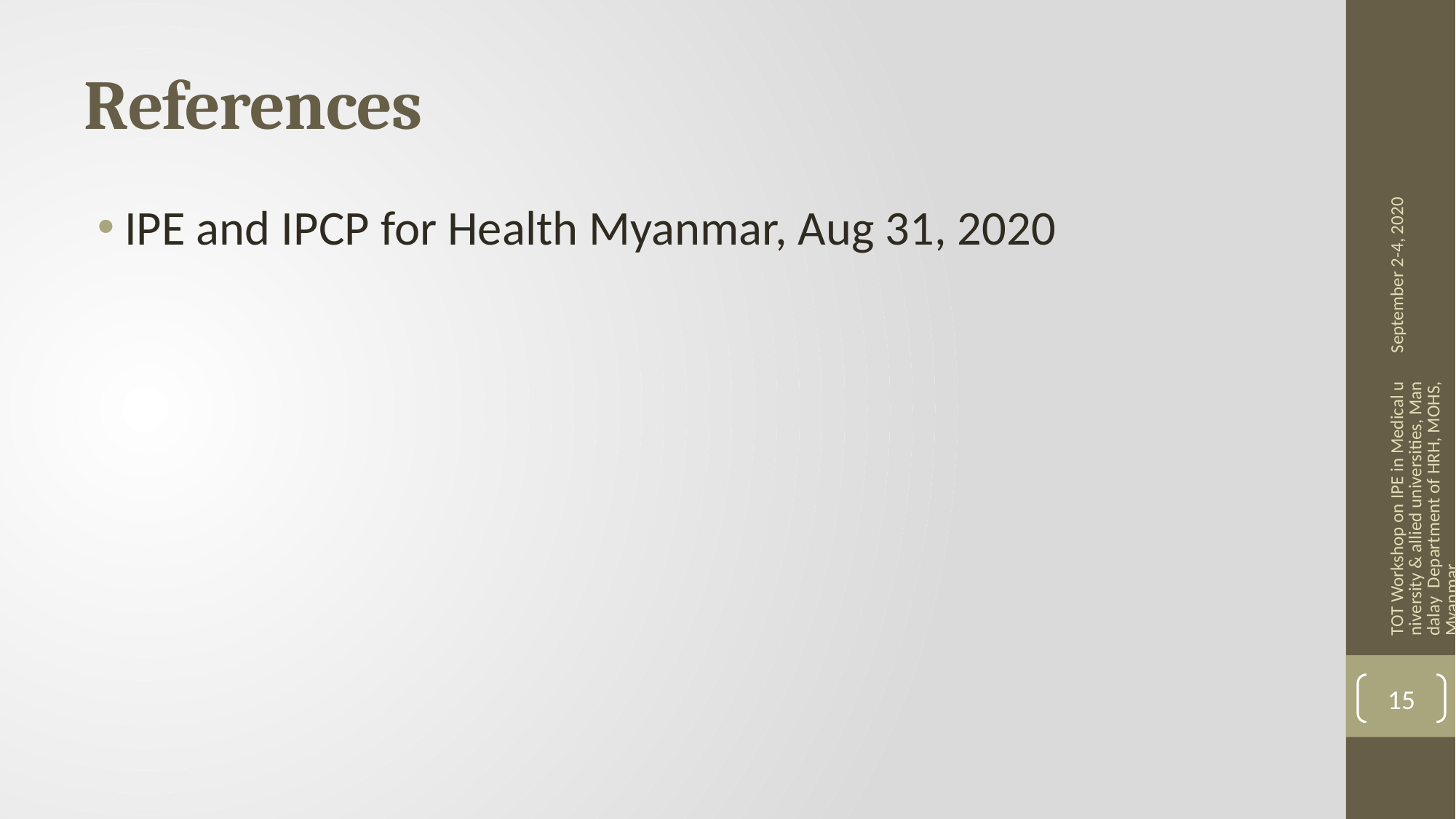

# References
September 2-4, 2020
IPE and IPCP for Health Myanmar, Aug 31, 2020

TOT Workshop on IPE in Medical university & allied universities, Mandalay  Department of HRH, MOHS, Myanmar
15